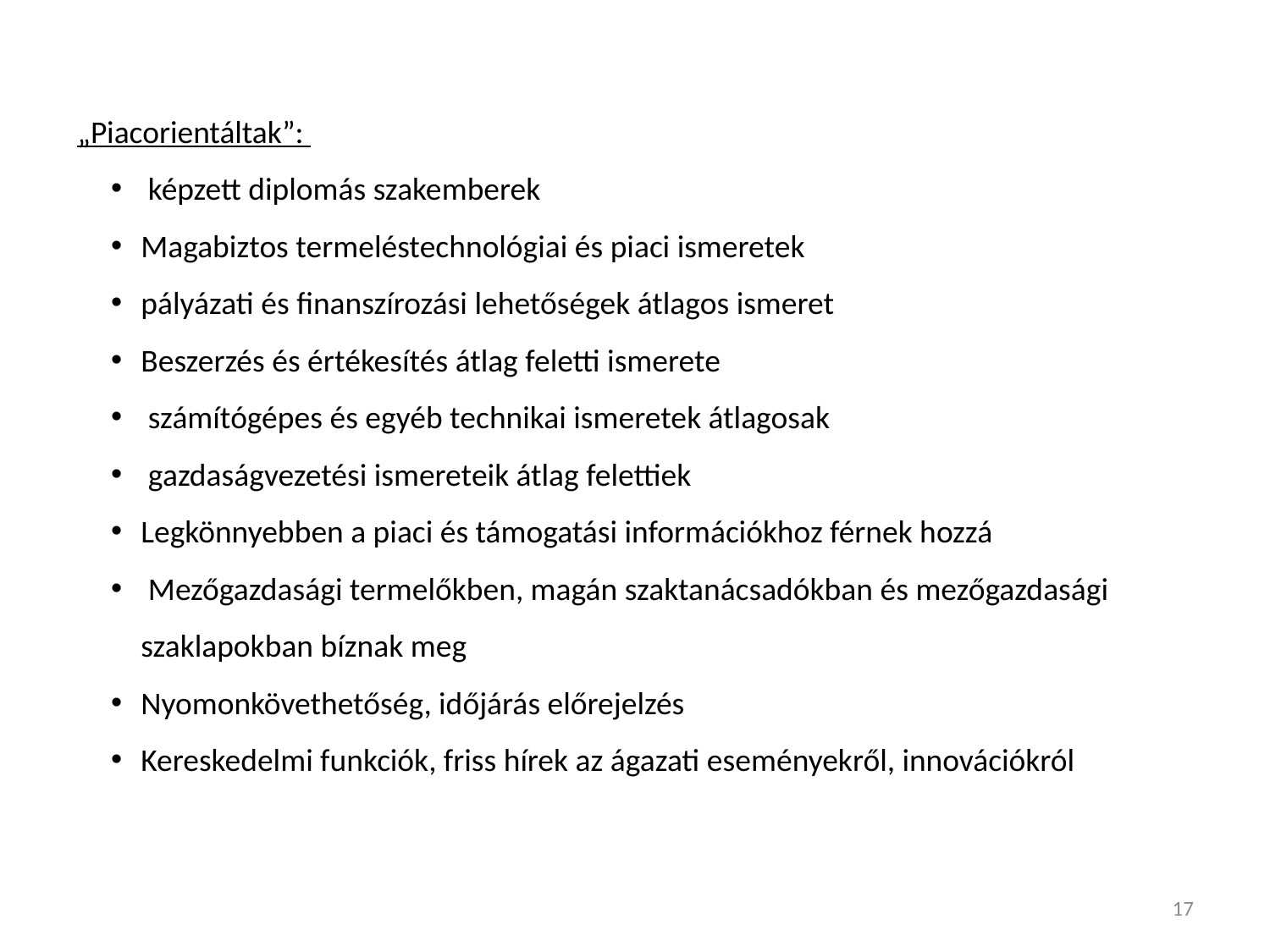

„Piacorientáltak”:
 képzett diplomás szakemberek
Magabiztos termeléstechnológiai és piaci ismeretek
pályázati és finanszírozási lehetőségek átlagos ismeret
Beszerzés és értékesítés átlag feletti ismerete
 számítógépes és egyéb technikai ismeretek átlagosak
 gazdaságvezetési ismereteik átlag felettiek
Legkönnyebben a piaci és támogatási információkhoz férnek hozzá
 Mezőgazdasági termelőkben, magán szaktanácsadókban és mezőgazdasági szaklapokban bíznak meg
Nyomonkövethetőség, időjárás előrejelzés
Kereskedelmi funkciók, friss hírek az ágazati eseményekről, innovációkról

17